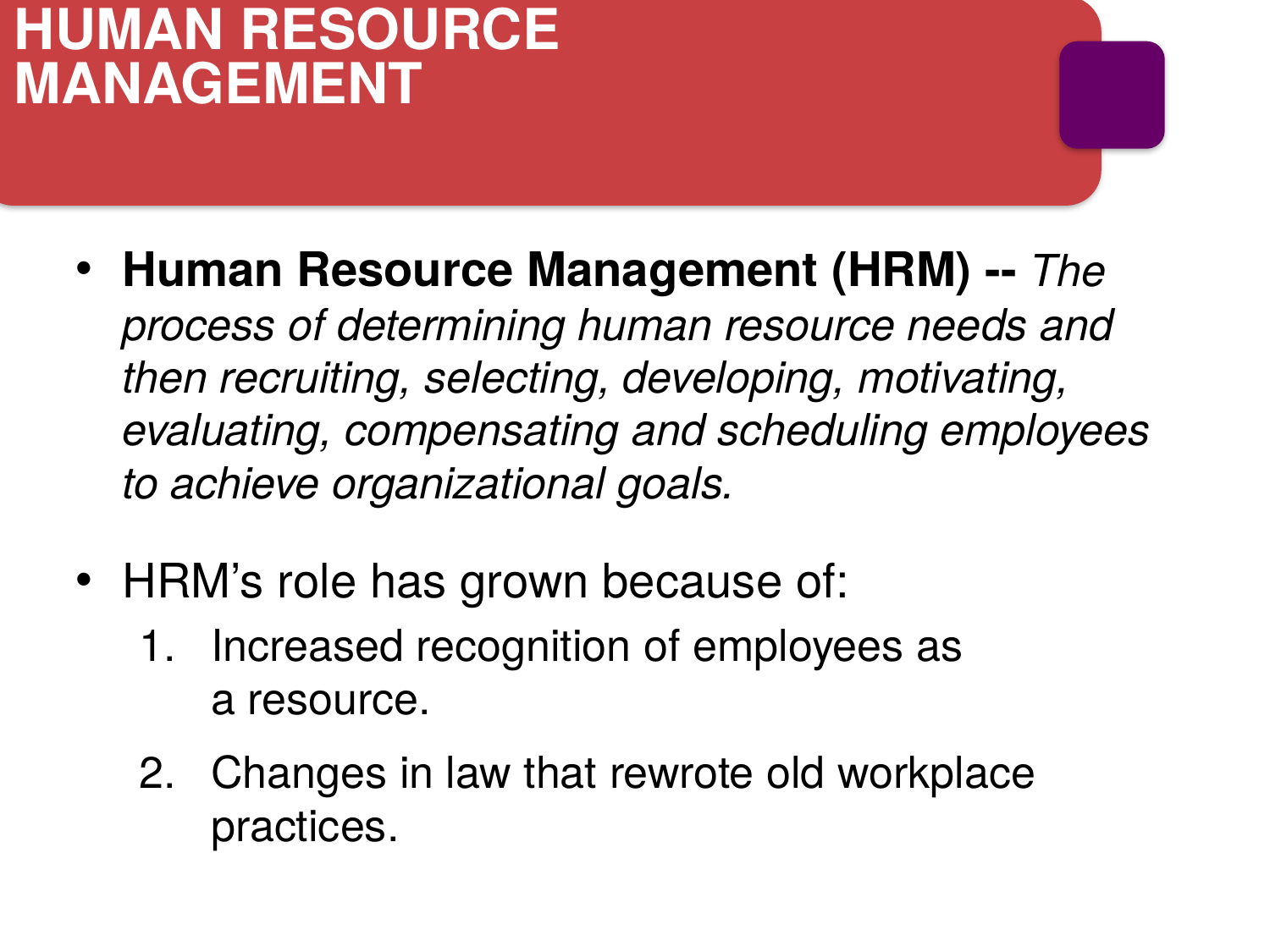

# HUMAN RESOURCE MANAGEMENT

Human Resource Management (HRM) -- The     process of determining human resource needs and     then recruiting, selecting, developing, motivating,       evaluating, compensating and scheduling employees  to achieve organizational goals.
HRM’s role has grown because of:
Increased recognition of employees as                 a resource.
Changes in law that rewrote old workplace          practices.